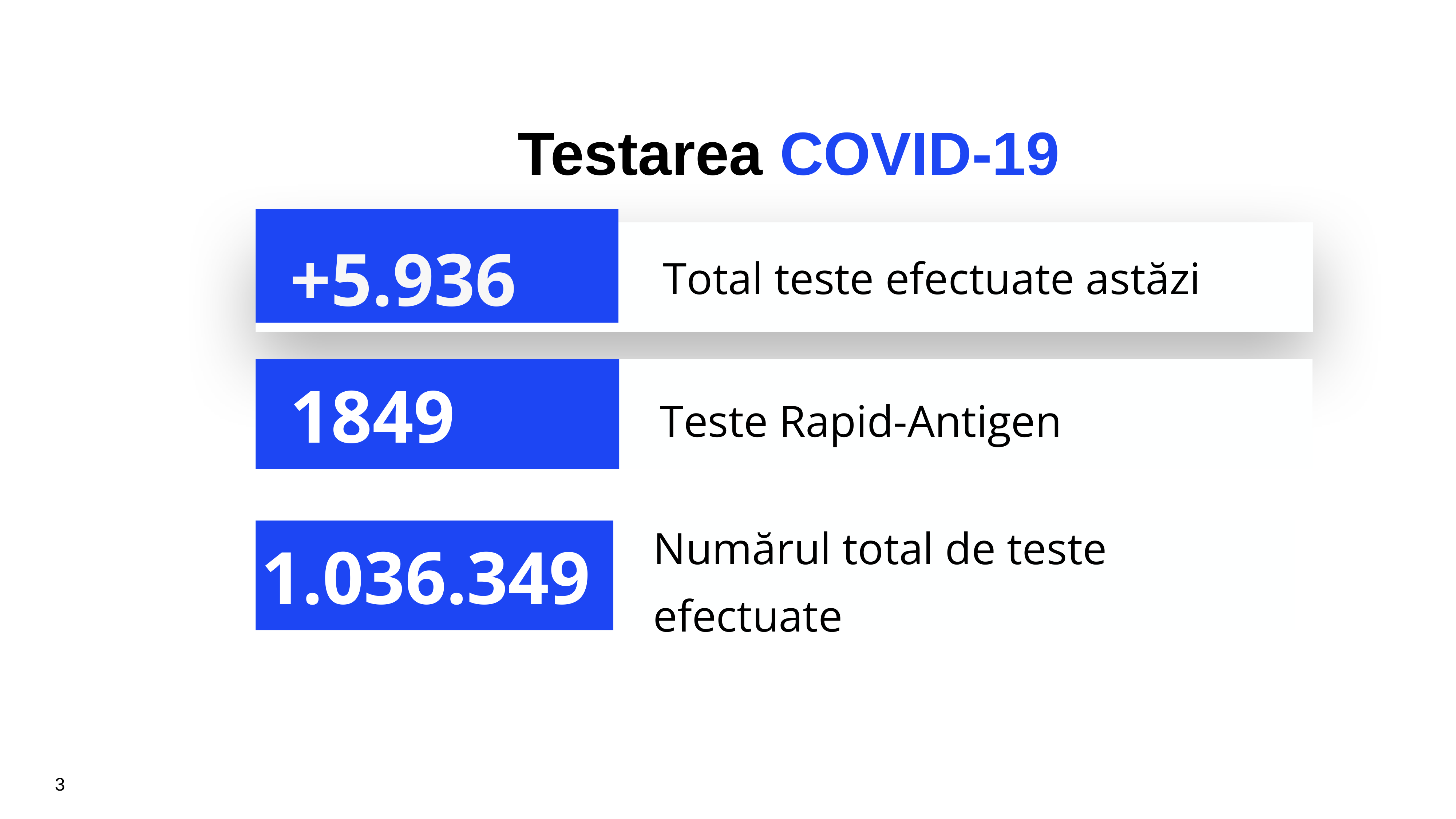

# Testarea COVID-19

+5.936

Total teste efectuate astăzi

Teste Rapid-Antigen

1849

Numărul total de teste efectuate

1.036.349
3